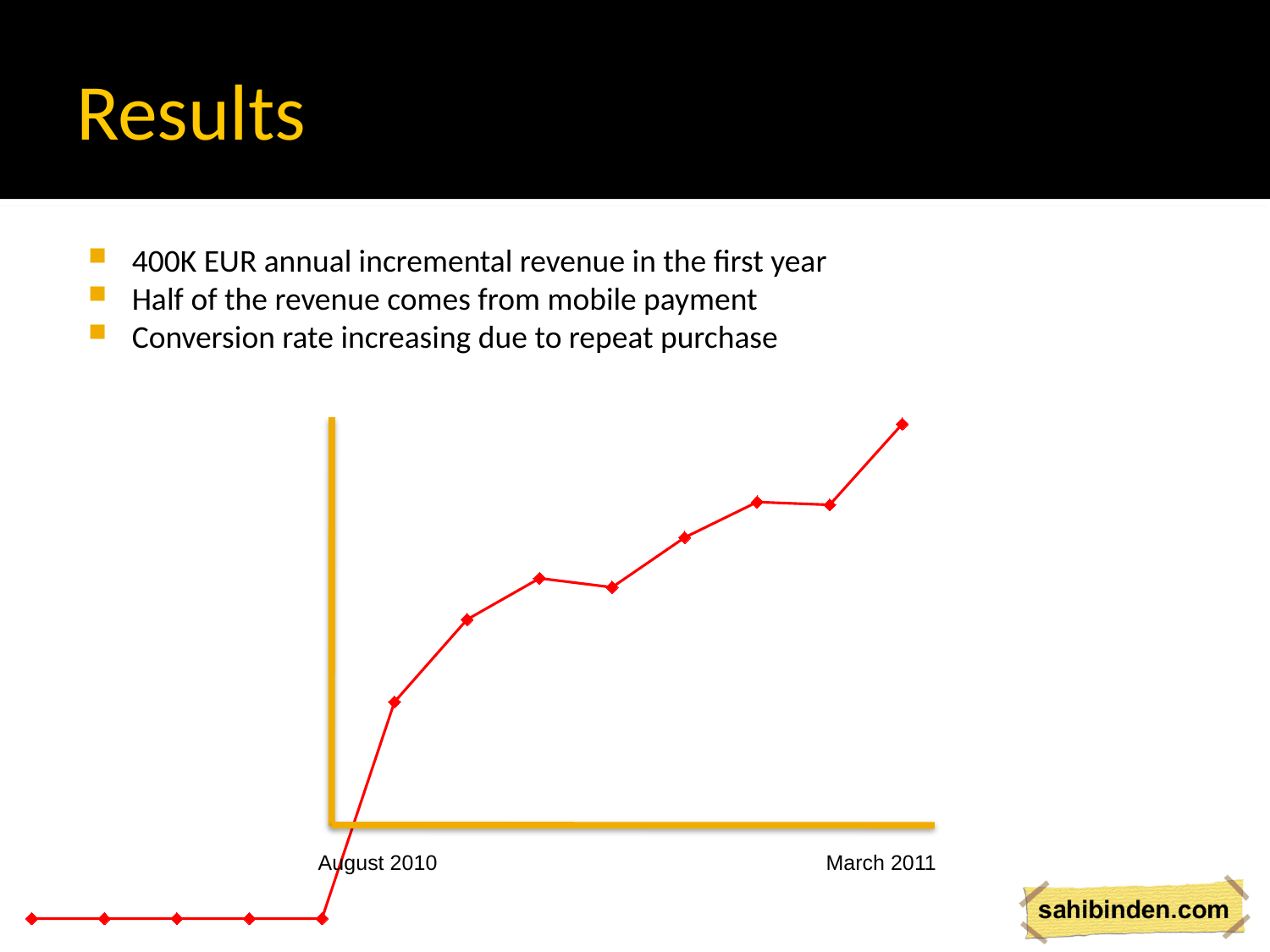

# Results
400K EUR annual incremental revenue in the first year
Half of the revenue comes from mobile payment
Conversion rate increasing due to repeat purchase

### Chart

| Category | Toplam |
|---|---|
| Mart 10 | None |
| Nisan 10 | None |
| Mayıs 10 | None |
| Haziran 10 | None |
| Temmuz 10 | None |
| Ağustos 10 | 30647.0 |
| Eylül 10 | 42313.0 |
| Ekim 10 | 48143.0 |
| Kasım 10 | 46868.0 |
| Aralık 10 | 53911.0 |
| Ocak 11 * | 58933.0 |
| Şubat 11 * | 58534.0 |
| Mart 11 | 69969.0 |
August 2010 				March 2011